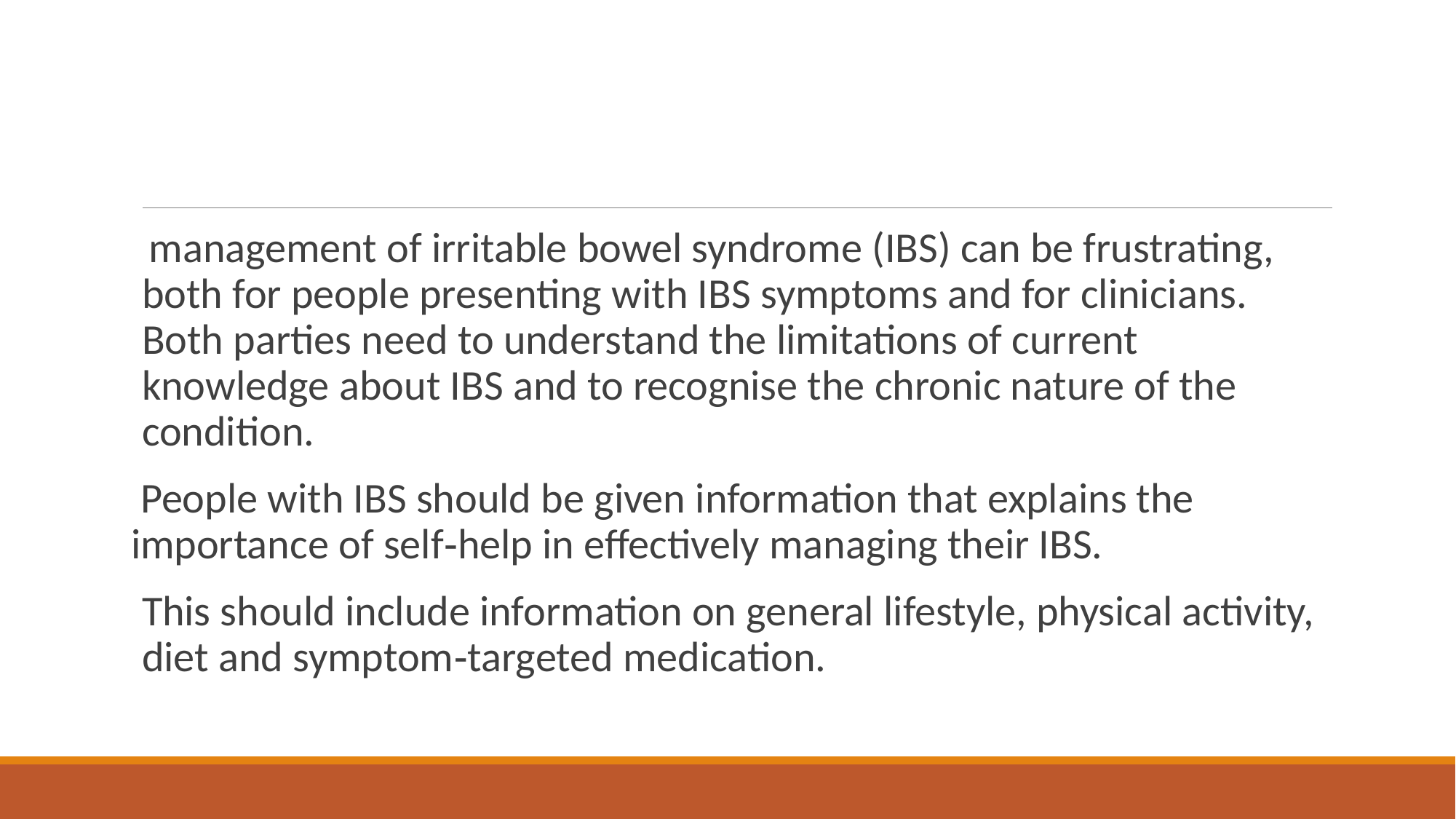

#
 management of irritable bowel syndrome (IBS) can be frustrating, both for people presenting with IBS symptoms and for clinicians. Both parties need to understand the limitations of current knowledge about IBS and to recognise the chronic nature of the condition.
 People with IBS should be given information that explains the importance of self‑help in effectively managing their IBS.
This should include information on general lifestyle, physical activity, diet and symptom‑targeted medication.